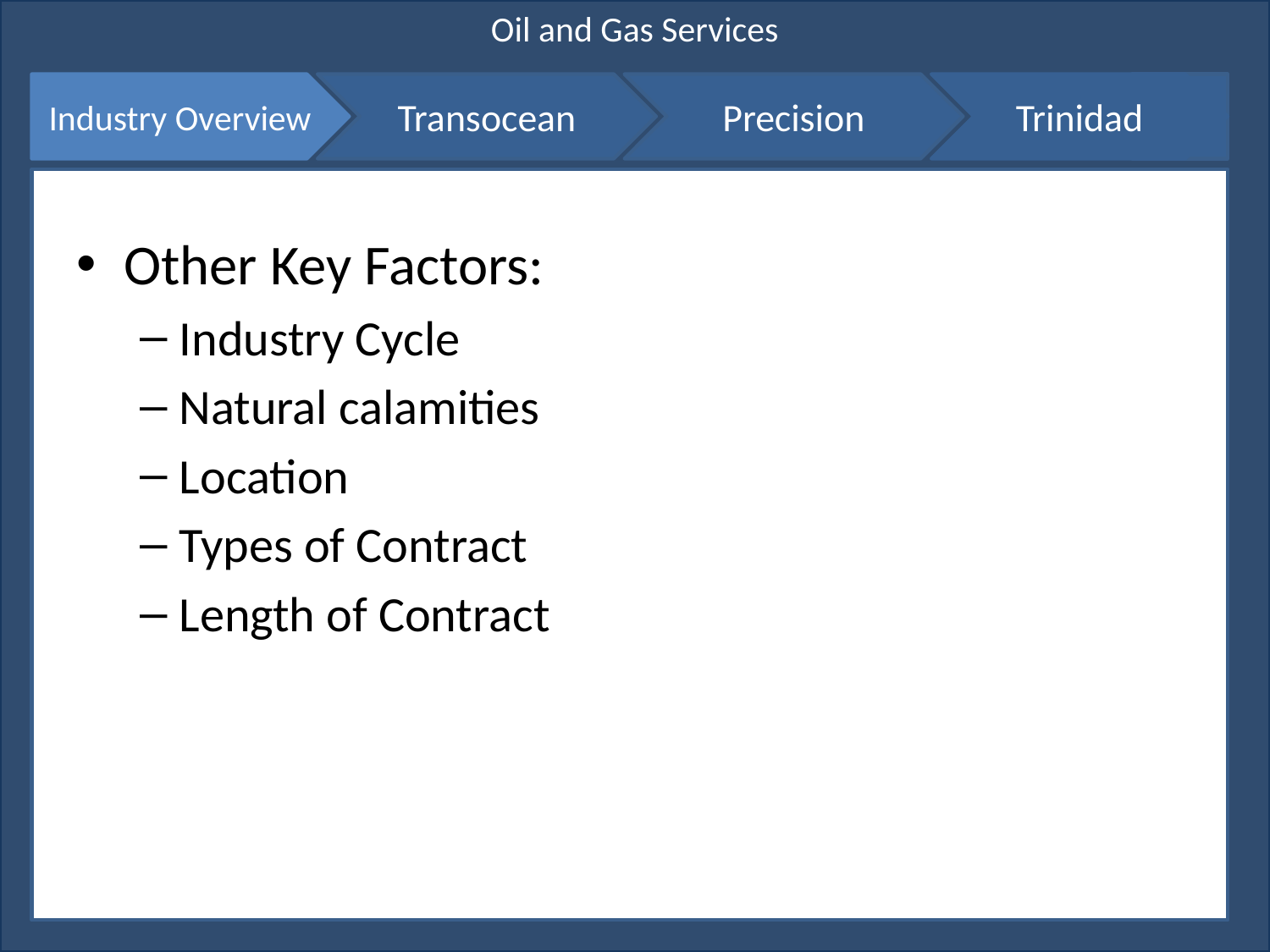

Oil and Gas Services
Industry Overview
Transocean
Precision
Trinidad

Other Key Factors:
Industry Cycle
Natural calamities
Location
Types of Contract
Length of Contract